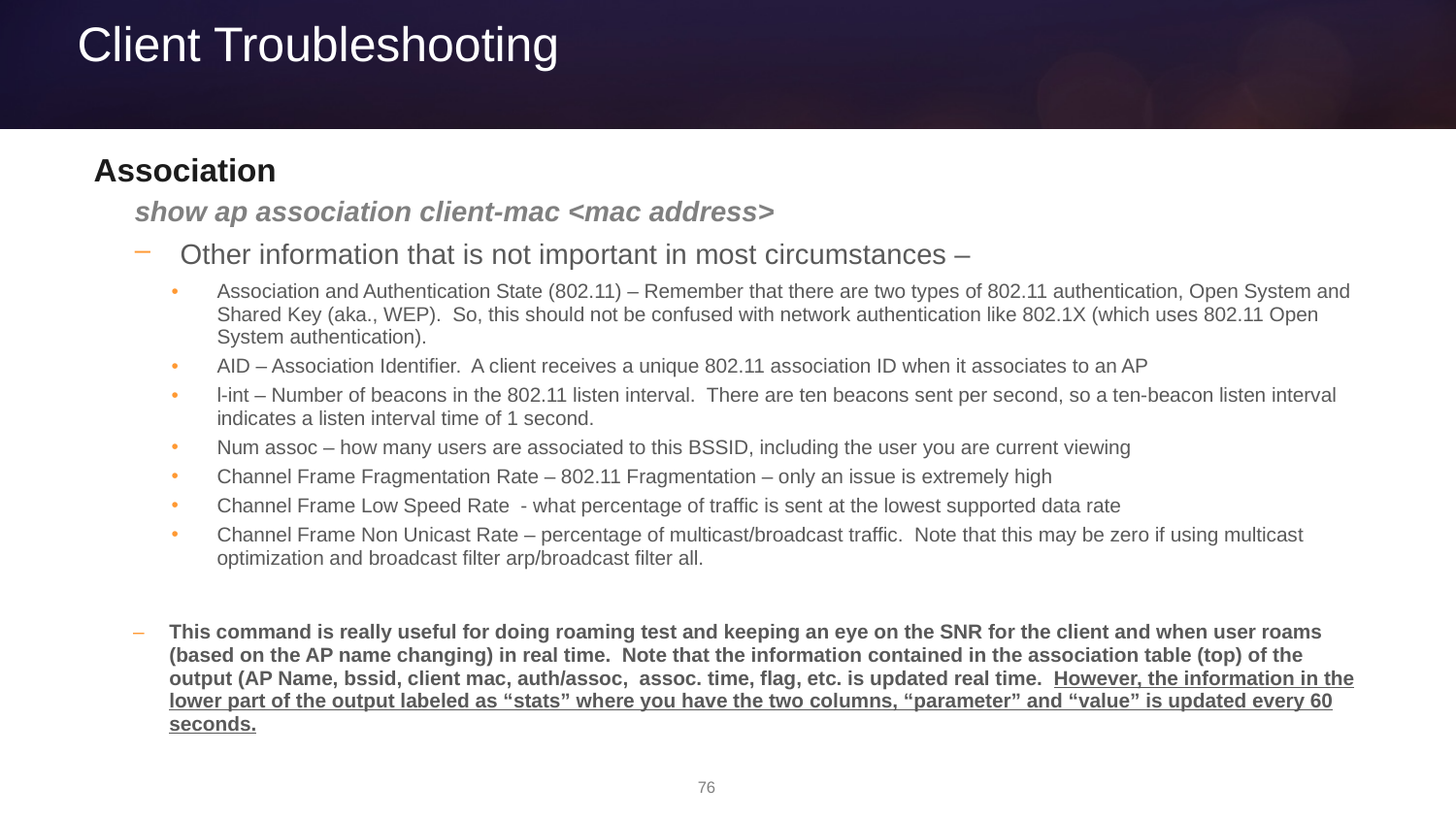

# Client Troubleshooting
Association
show ap association client-mac <mac address>
Other information that is not important in most circumstances –
Association and Authentication State (802.11) – Remember that there are two types of 802.11 authentication, Open System and Shared Key (aka., WEP).  So, this should not be confused with network authentication like 802.1X (which uses 802.11 Open System authentication).
AID – Association Identifier.  A client receives a unique 802.11 association ID when it associates to an AP
l-int – Number of beacons in the 802.11 listen interval.  There are ten beacons sent per second, so a ten-beacon listen interval indicates a listen interval time of 1 second.
Num assoc – how many users are associated to this BSSID, including the user you are current viewing
Channel Frame Fragmentation Rate – 802.11 Fragmentation – only an issue is extremely high
Channel Frame Low Speed Rate  - what percentage of traffic is sent at the lowest supported data rate
Channel Frame Non Unicast Rate – percentage of multicast/broadcast traffic.  Note that this may be zero if using multicast optimization and broadcast filter arp/broadcast filter all.

This command is really useful for doing roaming test and keeping an eye on the SNR for the client and when user roams (based on the AP name changing) in real time.  Note that the information contained in the association table (top) of the output (AP Name, bssid, client mac, auth/assoc,  assoc. time, flag, etc. is updated real time.  However, the information in the lower part of the output labeled as “stats” where you have the two columns, “parameter” and “value” is updated every 60 seconds.